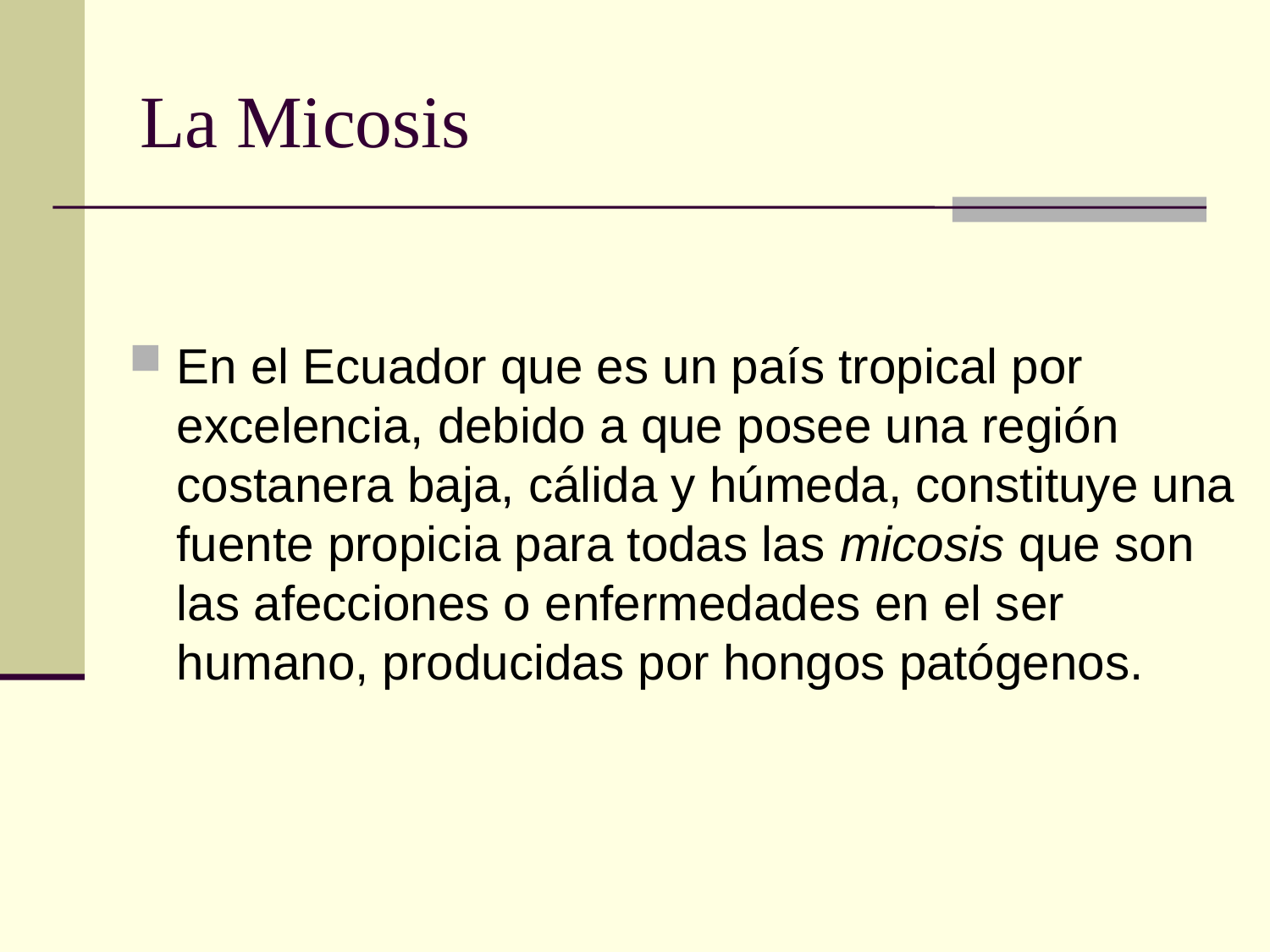

# La Micosis
En el Ecuador que es un país tropical por excelencia, debido a que posee una región costanera baja, cálida y húmeda, constituye una fuente propicia para todas las micosis que son las afecciones o enfermedades en el ser humano, producidas por hongos patógenos.